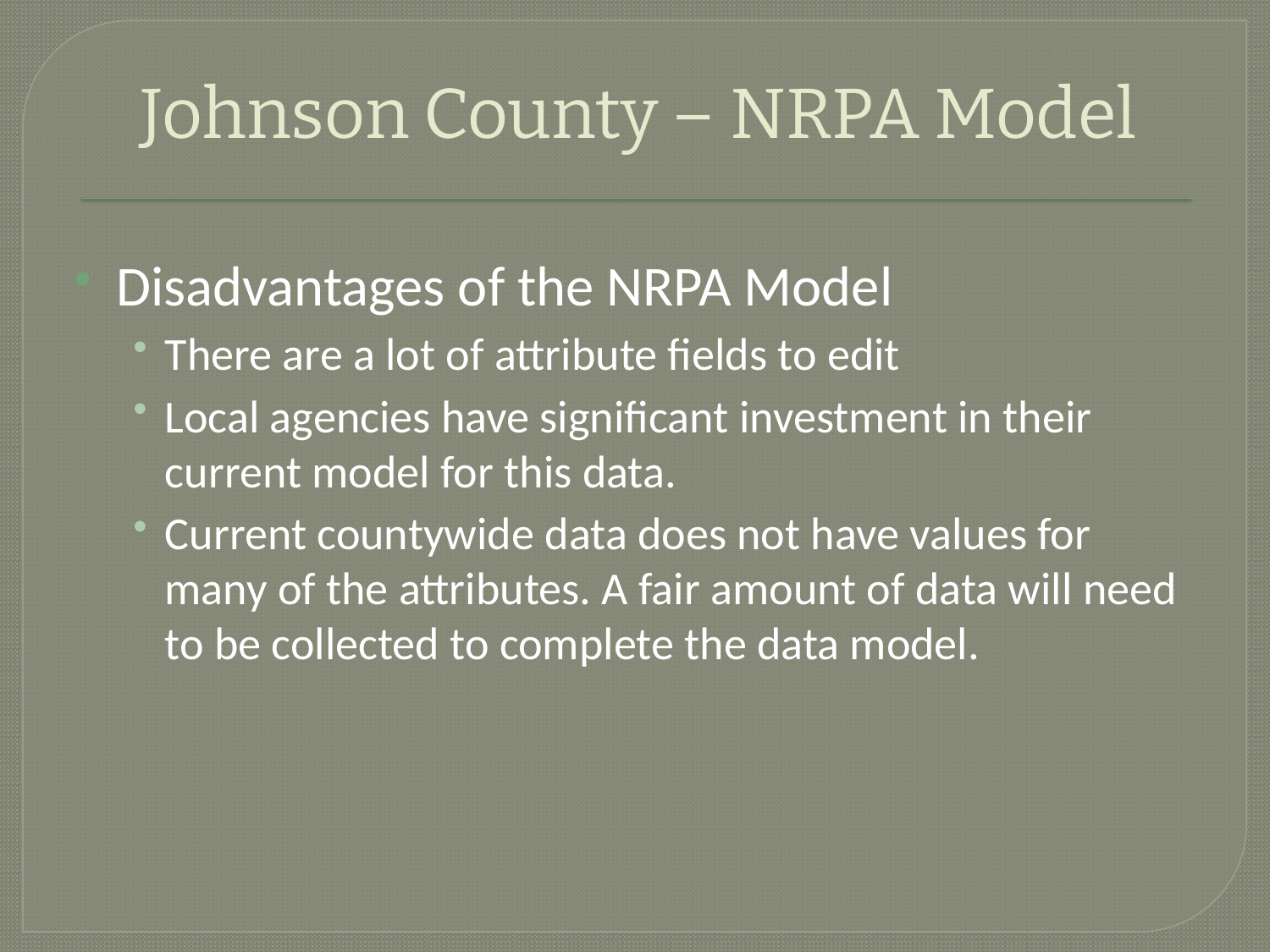

# Johnson County – NRPA Model
Disadvantages of the NRPA Model
There are a lot of attribute fields to edit
Local agencies have significant investment in their current model for this data.
Current countywide data does not have values for many of the attributes. A fair amount of data will need to be collected to complete the data model.